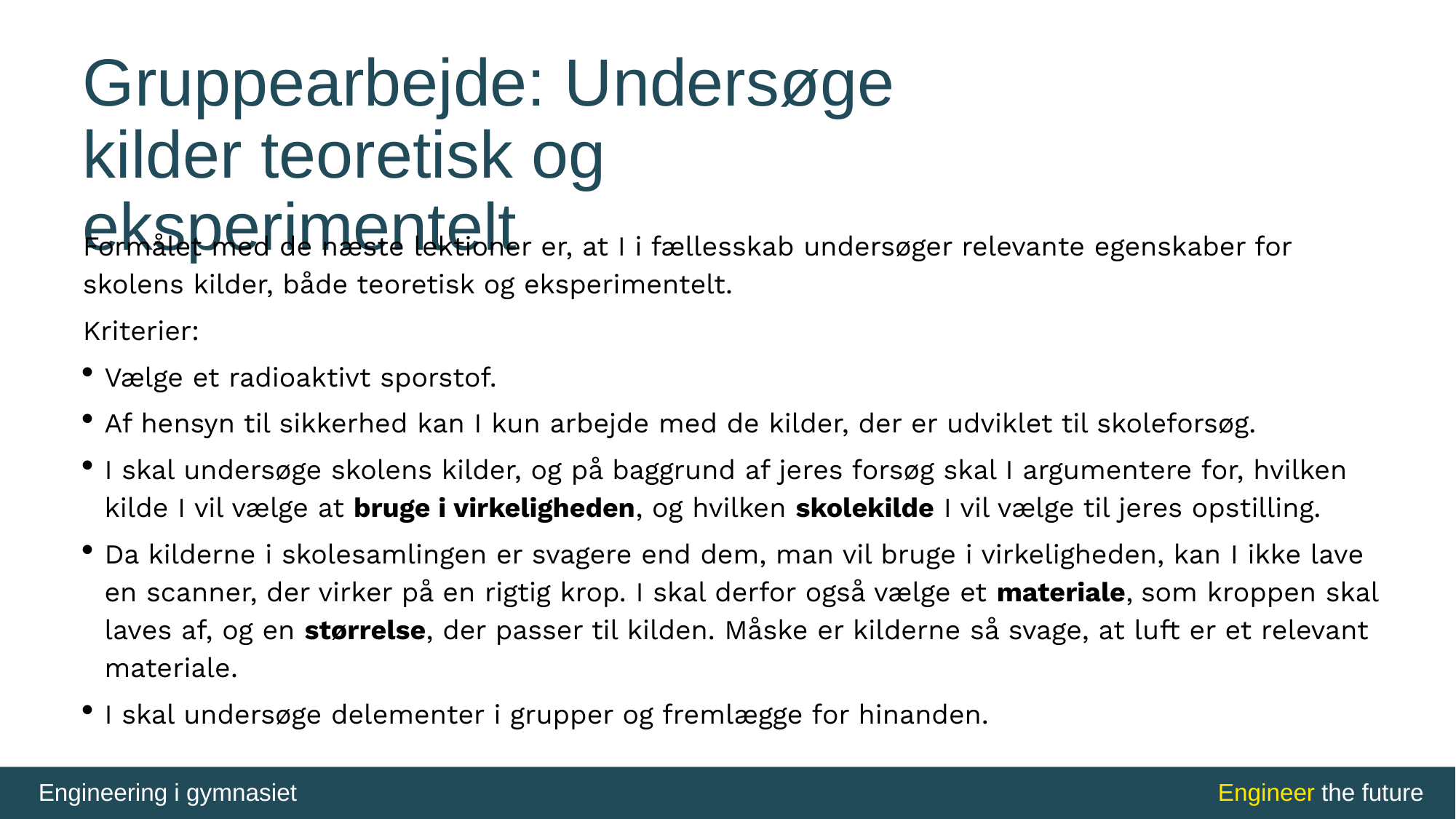

# Gruppearbejde: Undersøge kilder teoretisk og eksperimentelt
Formålet med de næste lektioner er, at I i fællesskab undersøger relevante egenskaber for skolens kilder, både teoretisk og eksperimentelt.
Kriterier:
Vælge et radioaktivt sporstof.
Af hensyn til sikkerhed kan I kun arbejde med de kilder, der er udviklet til skoleforsøg.
I skal undersøge skolens kilder, og på baggrund af jeres forsøg skal I argumentere for, hvilken kilde I vil vælge at bruge i virkeligheden, og hvilken skolekilde I vil vælge til jeres opstilling.
Da kilderne i skolesamlingen er svagere end dem, man vil bruge i virkeligheden, kan I ikke lave en scanner, der virker på en rigtig krop. I skal derfor også vælge et materiale, som kroppen skal laves af, og en størrelse, der passer til kilden. Måske er kilderne så svage, at luft er et relevant materiale.
I skal undersøge delementer i grupper og fremlægge for hinanden.